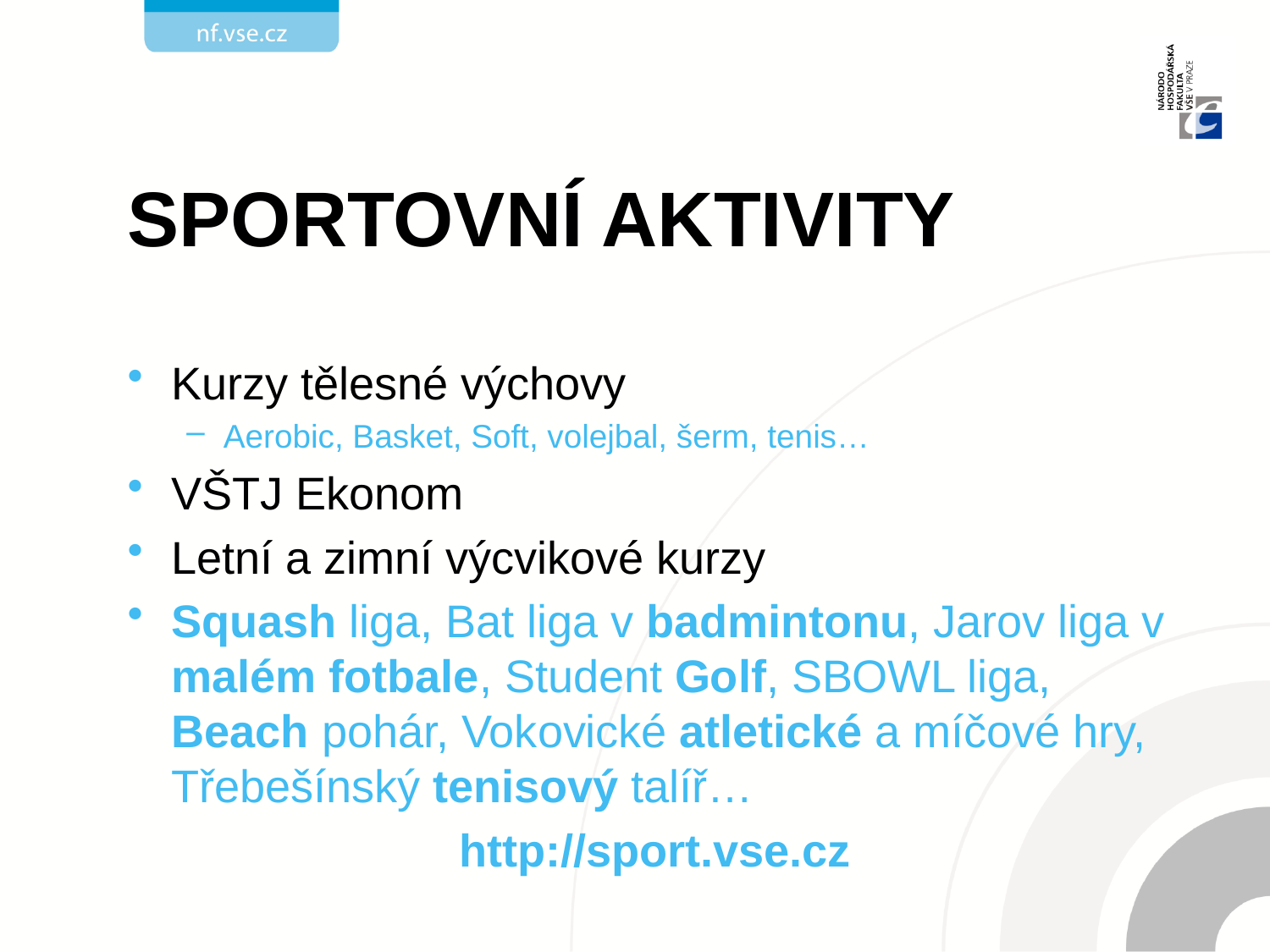

# Sportovní aktivity
Kurzy tělesné výchovy
Aerobic, Basket, Soft, volejbal, šerm, tenis…
VŠTJ Ekonom
Letní a zimní výcvikové kurzy
Squash liga, Bat liga v badmintonu, Jarov liga v malém fotbale, Student Golf, SBOWL liga, Beach pohár, Vokovické atletické a míčové hry, Třebešínský tenisový talíř…
http://sport.vse.cz